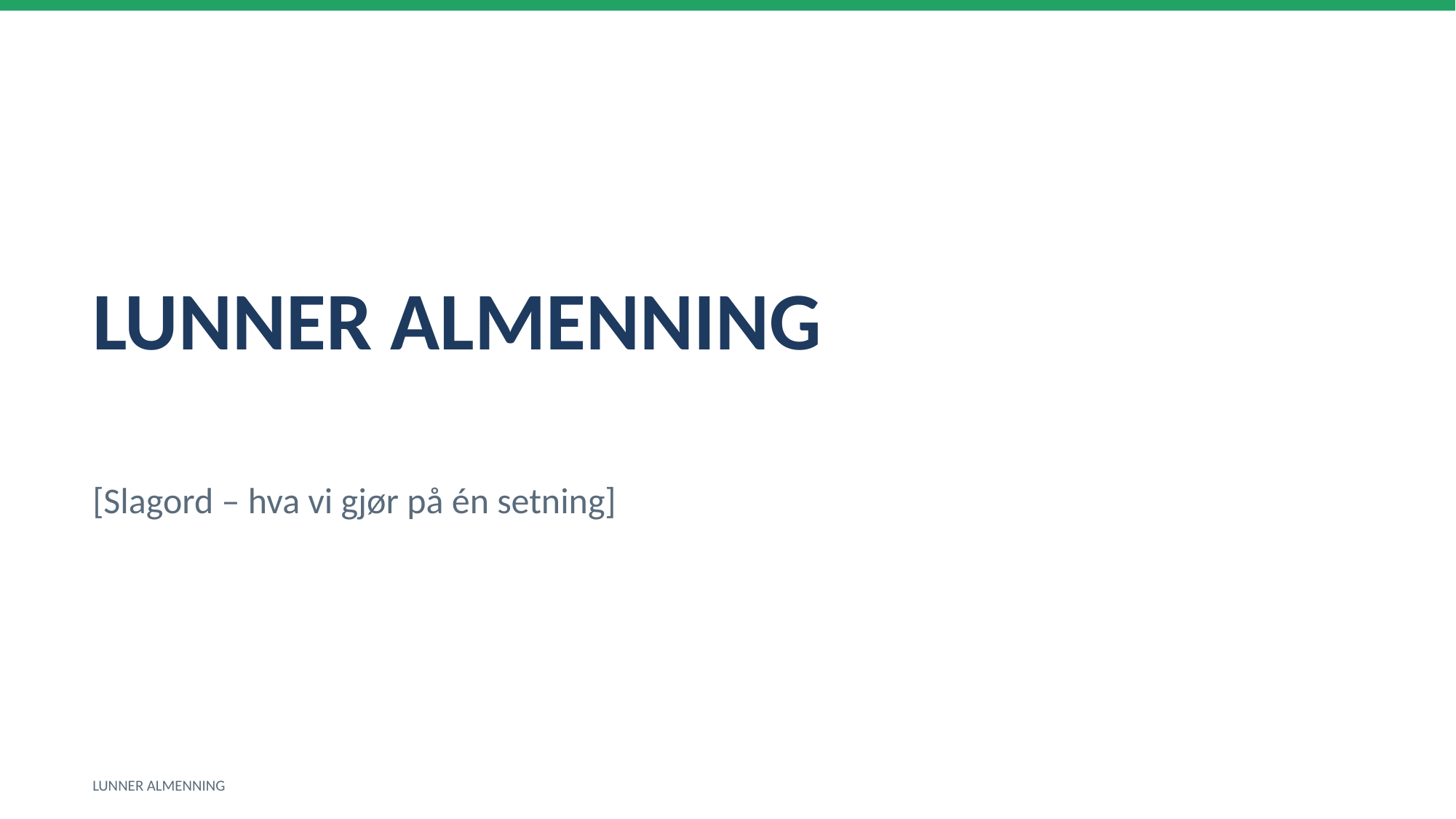

LUNNER ALMENNING
[Slagord – hva vi gjør på én setning]
LUNNER ALMENNING